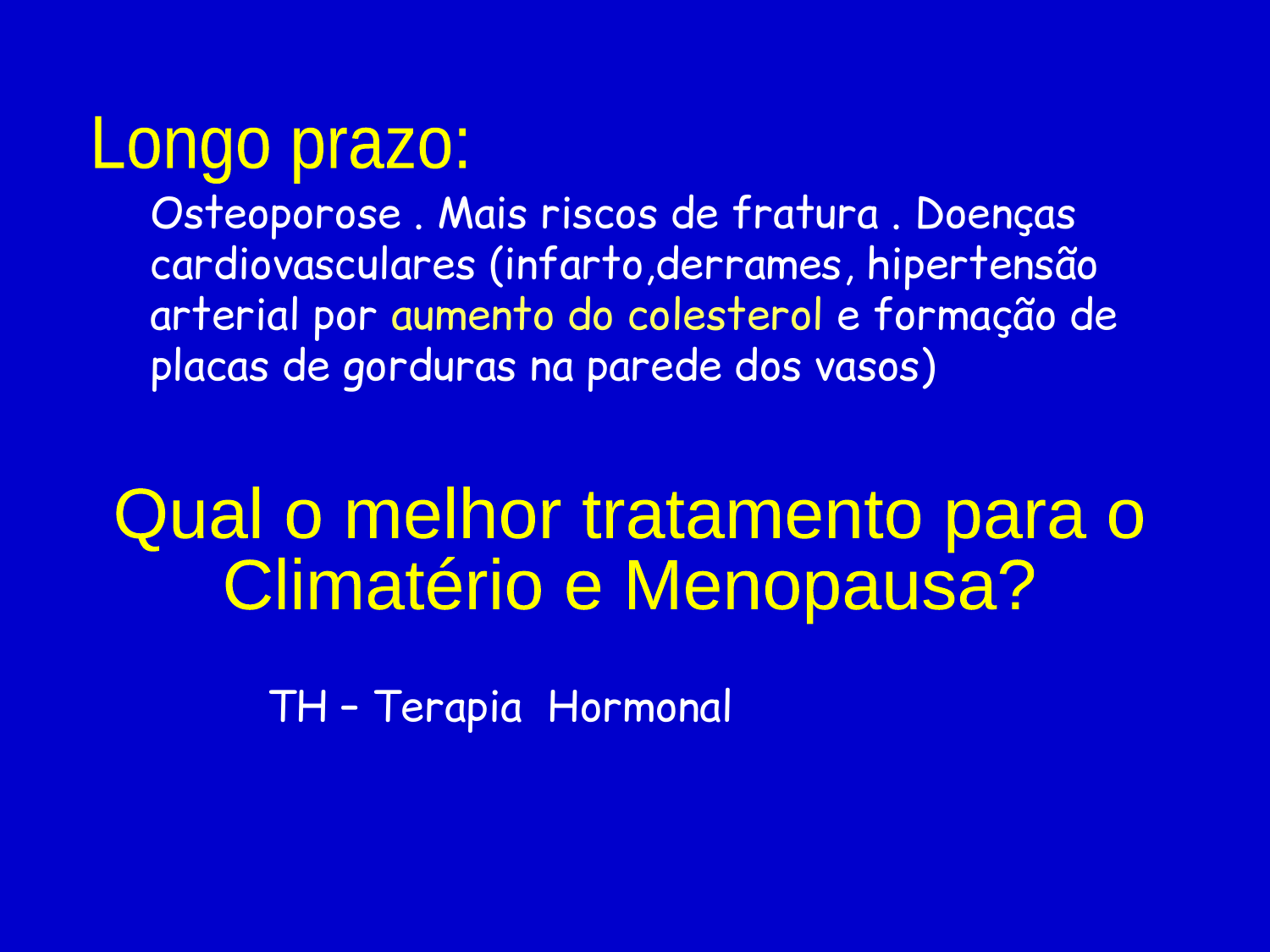

Longo prazo:
Osteoporose . Mais riscos de fratura . Doenças cardiovasculares (infarto,derrames, hipertensão arterial por aumento do colesterol e formação de placas de gorduras na parede dos vasos)
Qual o melhor tratamento para o
Climatério e Menopausa?
TH – Terapia  Hormonal